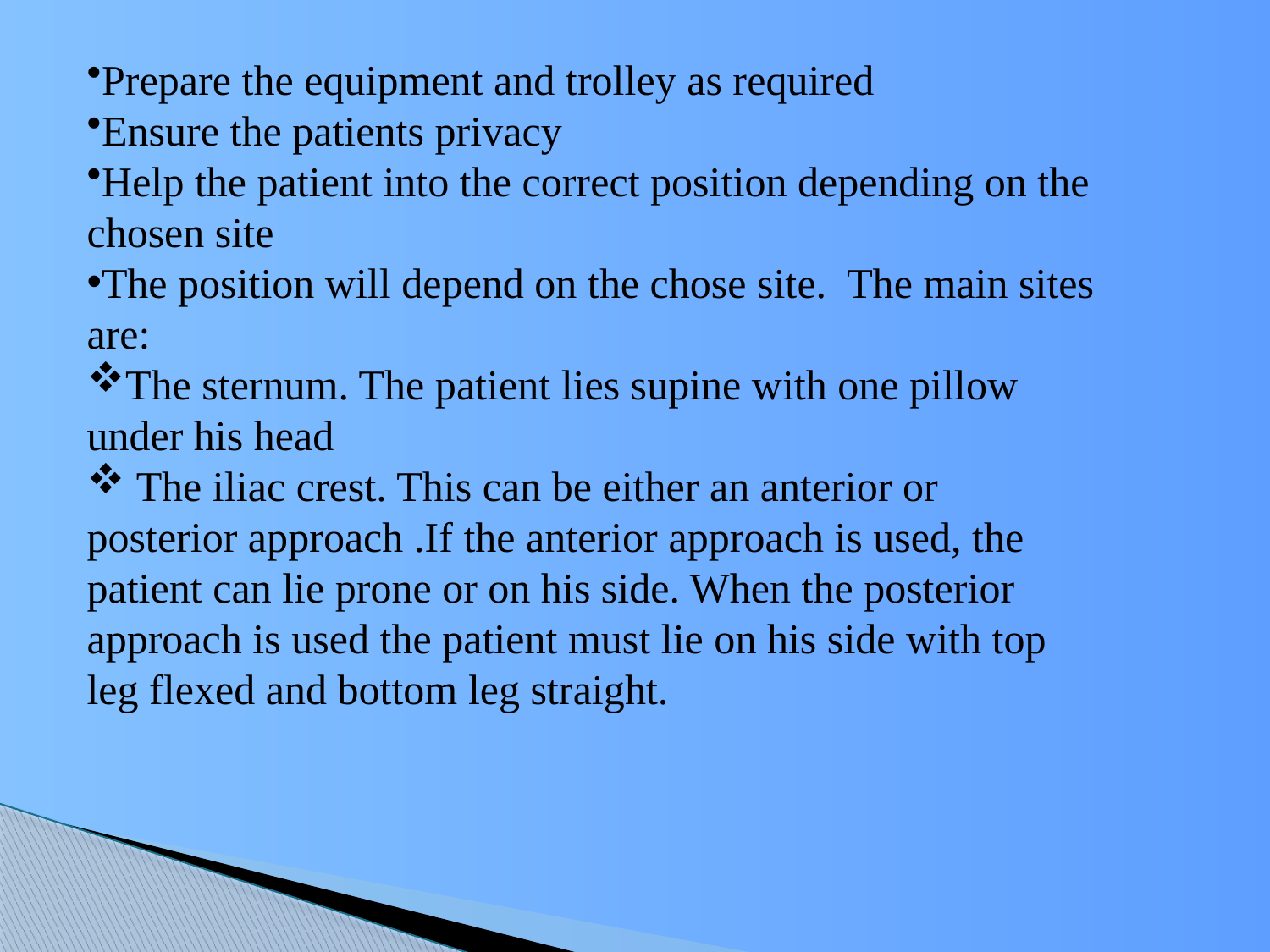

Prepare the equipment and trolley as required
Ensure the patients privacy
Help the patient into the correct position depending on the chosen site
The position will depend on the chose site.  The main sites are:
The sternum. The patient lies supine with one pillow     under his head
 The iliac crest. This can be either an anterior or posterior approach .If the anterior approach is used, the patient can lie prone or on his side. When the posterior approach is used the patient must lie on his side with top leg flexed and bottom leg straight.